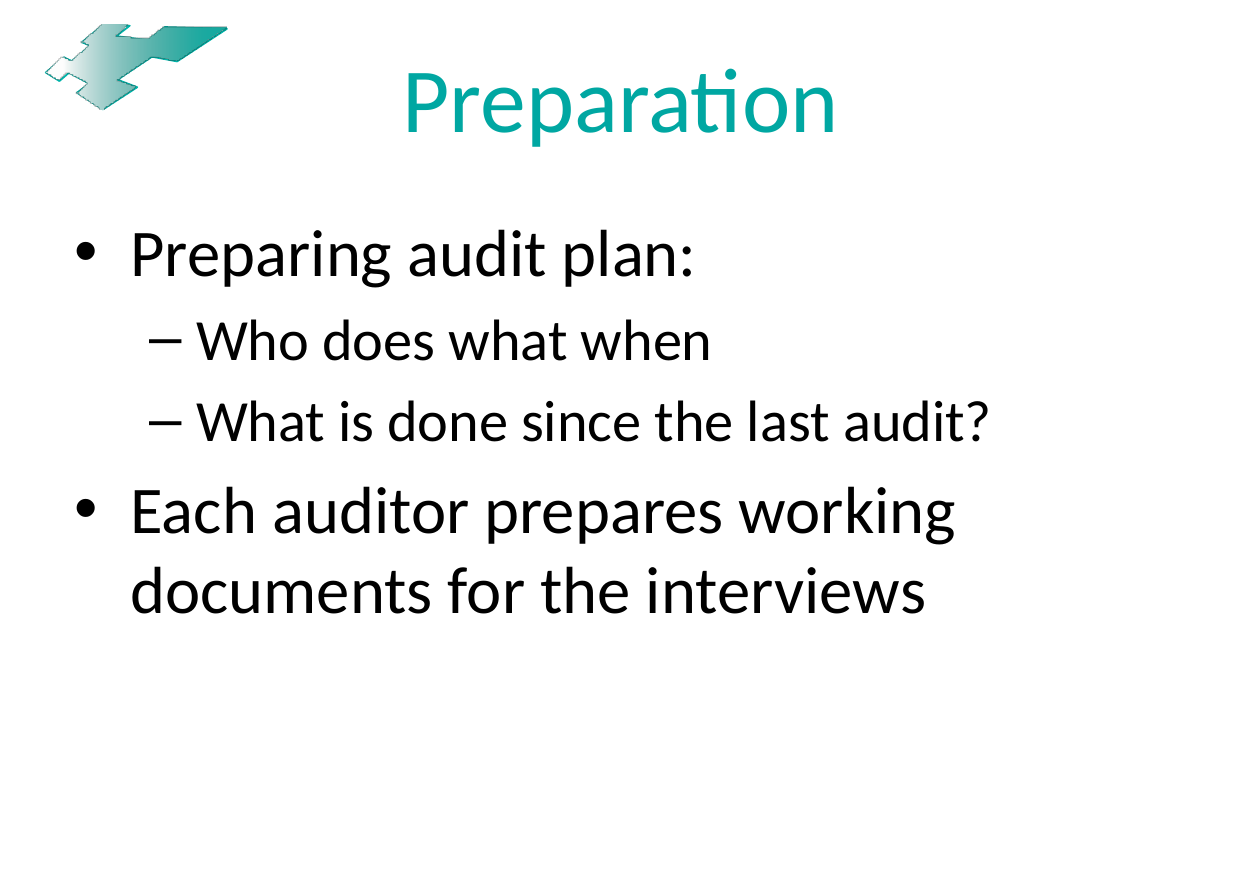

# Preparation
Preparing audit plan:
Who does what when
What is done since the last audit?
Each auditor prepares working documents for the interviews